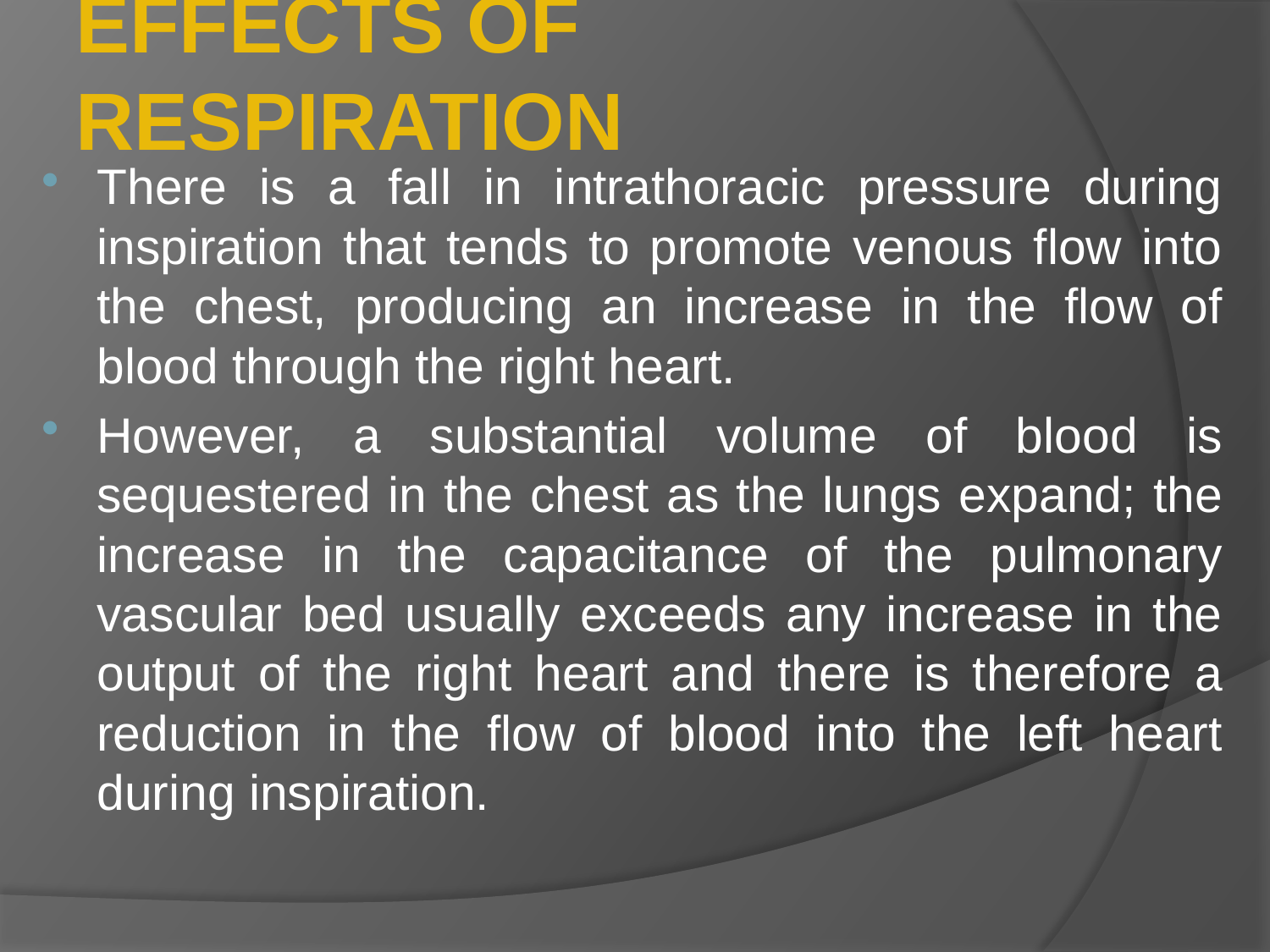

# EFFECTS OF RESPIRATION
There is a fall in intrathoracic pressure during inspiration that tends to promote venous flow into the chest, producing an increase in the flow of blood through the right heart.
However, a substantial volume of blood is sequestered in the chest as the lungs expand; the increase in the capacitance of the pulmonary vascular bed usually exceeds any increase in the output of the right heart and there is therefore a reduction in the flow of blood into the left heart during inspiration.